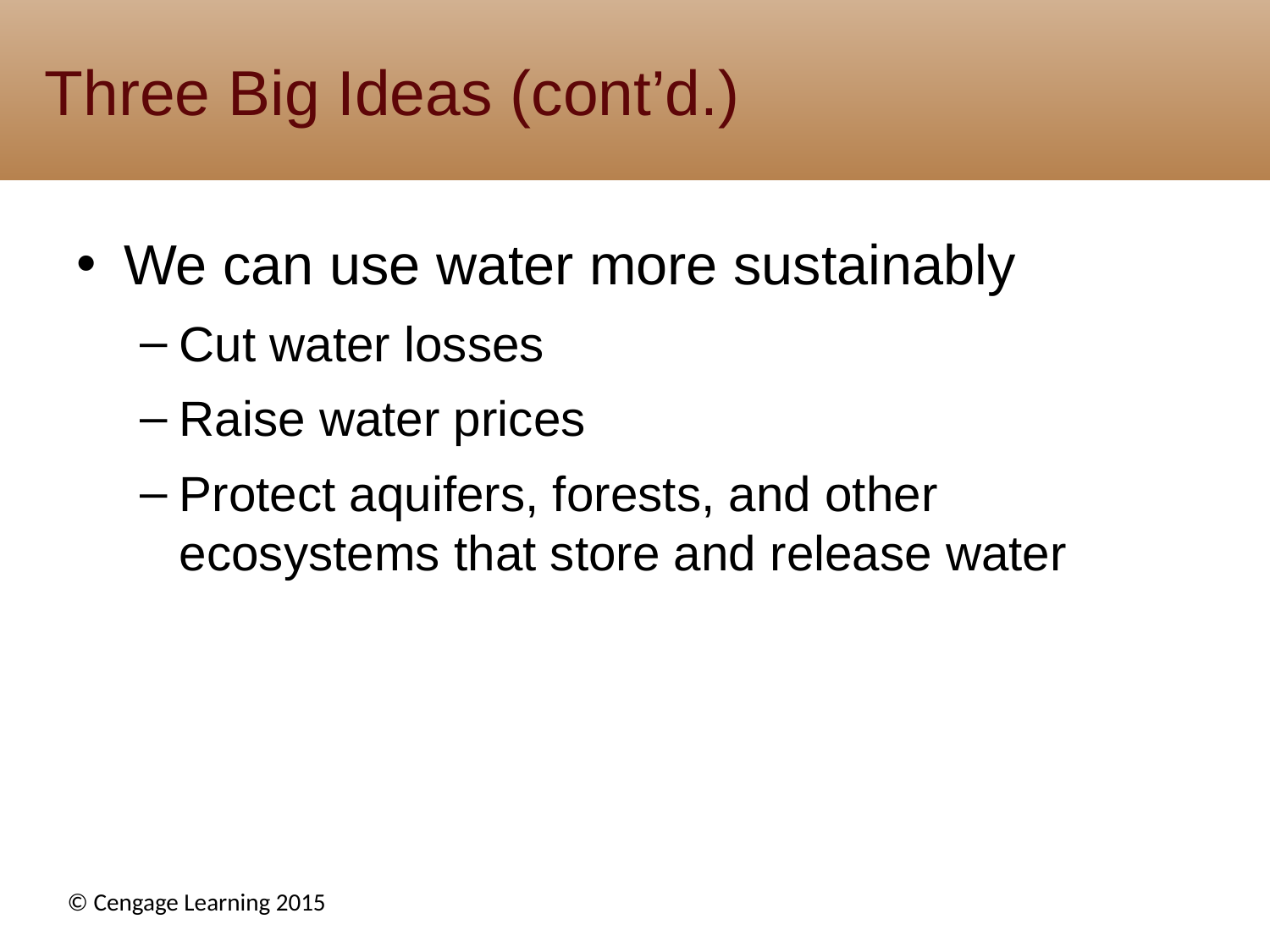

# Three Big Ideas (cont’d.)
We can use water more sustainably
Cut water losses
Raise water prices
Protect aquifers, forests, and other ecosystems that store and release water